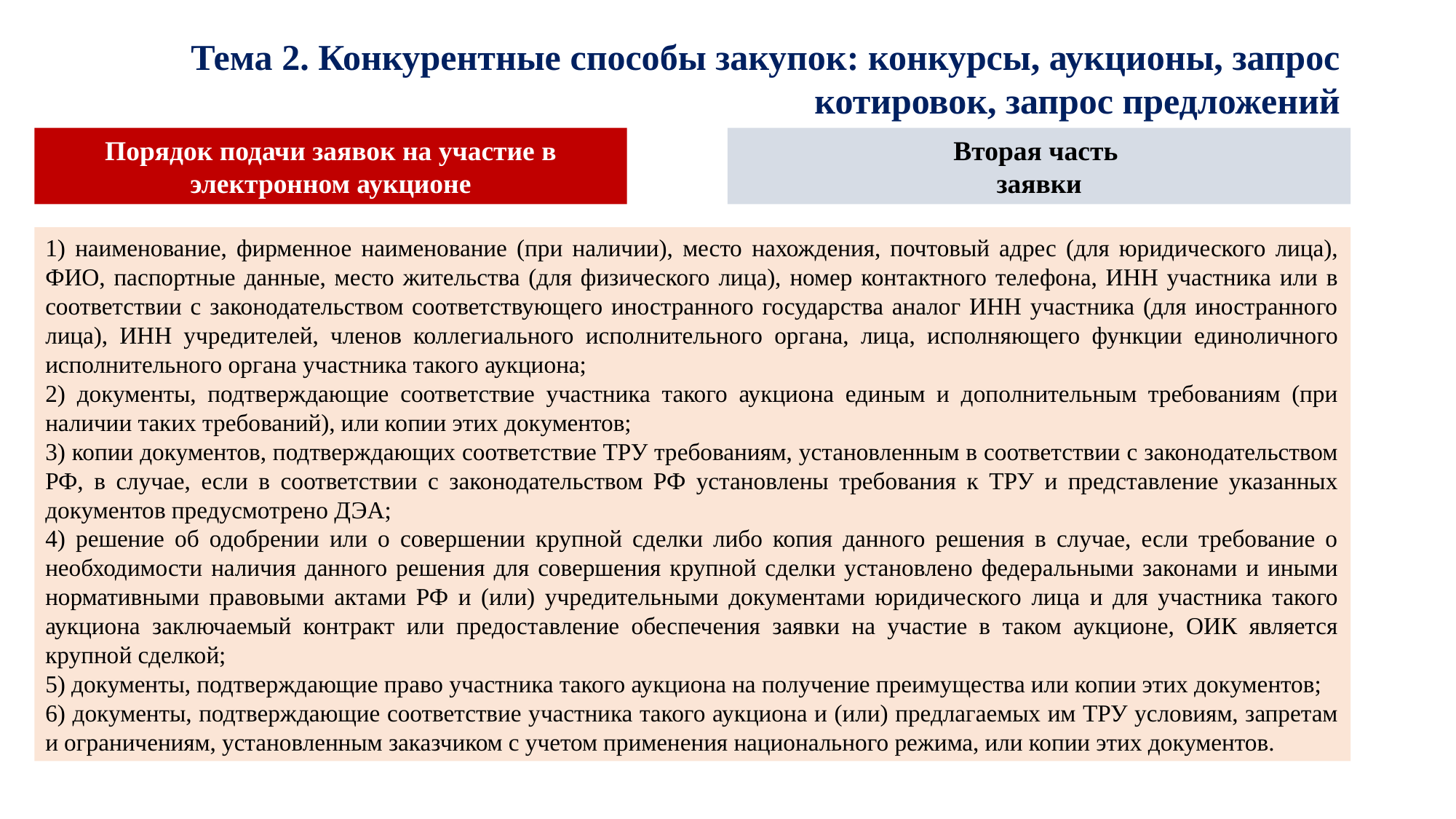

Тема 2. Конкурентные способы закупок: конкурсы, аукционы, запрос котировок, запрос предложений
Вторая часть
заявки
Порядок подачи заявок на участие в электронном аукционе
1) наименование, фирменное наименование (при наличии), место нахождения, почтовый адрес (для юридического лица), ФИО, паспортные данные, место жительства (для физического лица), номер контактного телефона, ИНН участника или в соответствии с законодательством соответствующего иностранного государства аналог ИНН участника (для иностранного лица), ИНН учредителей, членов коллегиального исполнительного органа, лица, исполняющего функции единоличного исполнительного органа участника такого аукциона;
2) документы, подтверждающие соответствие участника такого аукциона единым и дополнительным требованиям (при наличии таких требований), или копии этих документов;
3) копии документов, подтверждающих соответствие ТРУ требованиям, установленным в соответствии с законодательством РФ, в случае, если в соответствии с законодательством РФ установлены требования к ТРУ и представление указанных документов предусмотрено ДЭА;
4) решение об одобрении или о совершении крупной сделки либо копия данного решения в случае, если требование о необходимости наличия данного решения для совершения крупной сделки установлено федеральными законами и иными нормативными правовыми актами РФ и (или) учредительными документами юридического лица и для участника такого аукциона заключаемый контракт или предоставление обеспечения заявки на участие в таком аукционе, ОИК является крупной сделкой;
5) документы, подтверждающие право участника такого аукциона на получение преимущества или копии этих документов;
6) документы, подтверждающие соответствие участника такого аукциона и (или) предлагаемых им ТРУ условиям, запретам и ограничениям, установленным заказчиком с учетом применения национального режима, или копии этих документов.